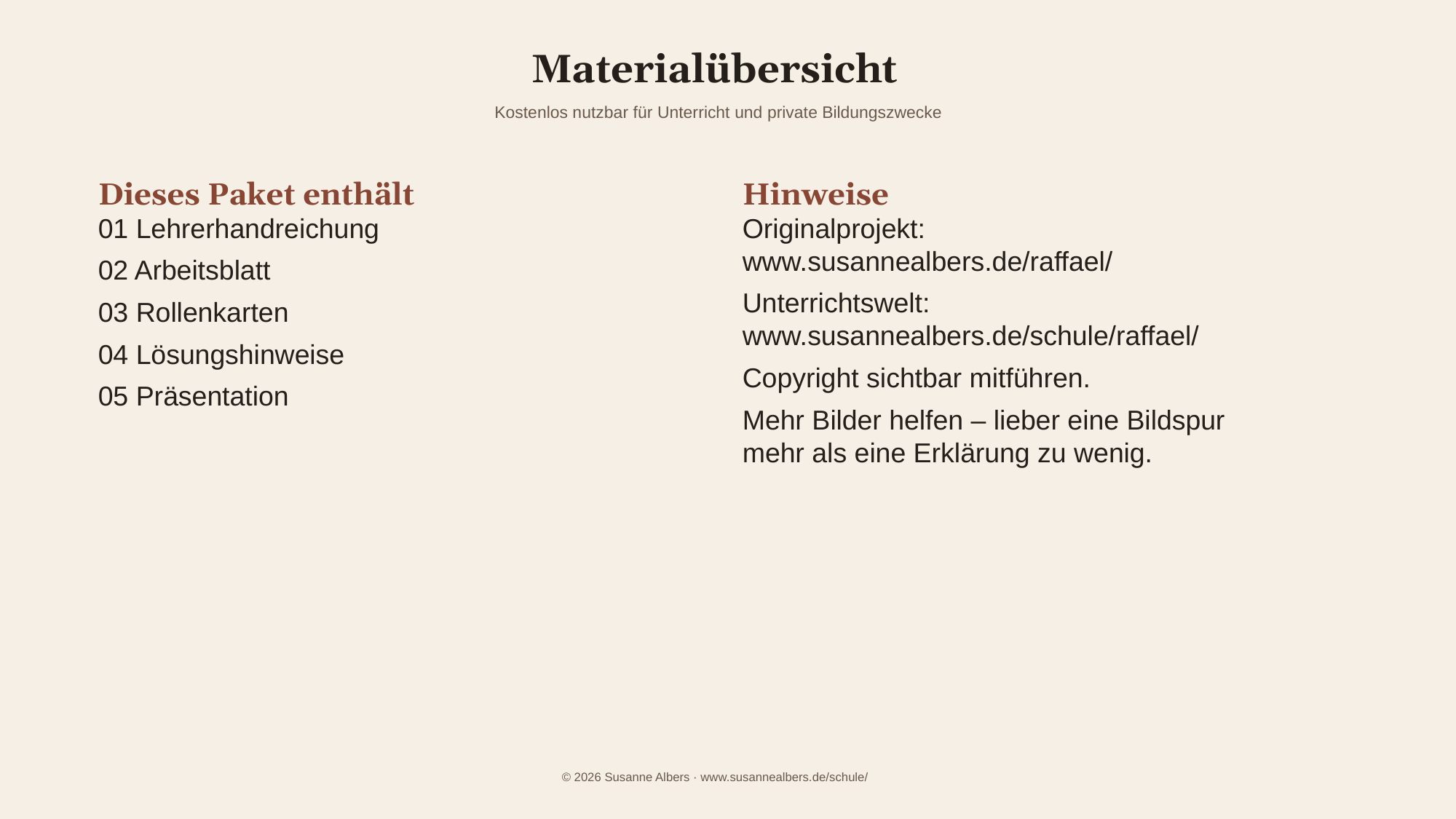

Materialübersicht
Kostenlos nutzbar für Unterricht und private Bildungszwecke
Dieses Paket enthält
01 Lehrerhandreichung
02 Arbeitsblatt
03 Rollenkarten
04 Lösungshinweise
05 Präsentation
Hinweise
Originalprojekt: www.susannealbers.de/raffael/
Unterrichtswelt: www.susannealbers.de/schule/raffael/
Copyright sichtbar mitführen.
Mehr Bilder helfen – lieber eine Bildspur mehr als eine Erklärung zu wenig.
© 2026 Susanne Albers · www.susannealbers.de/schule/